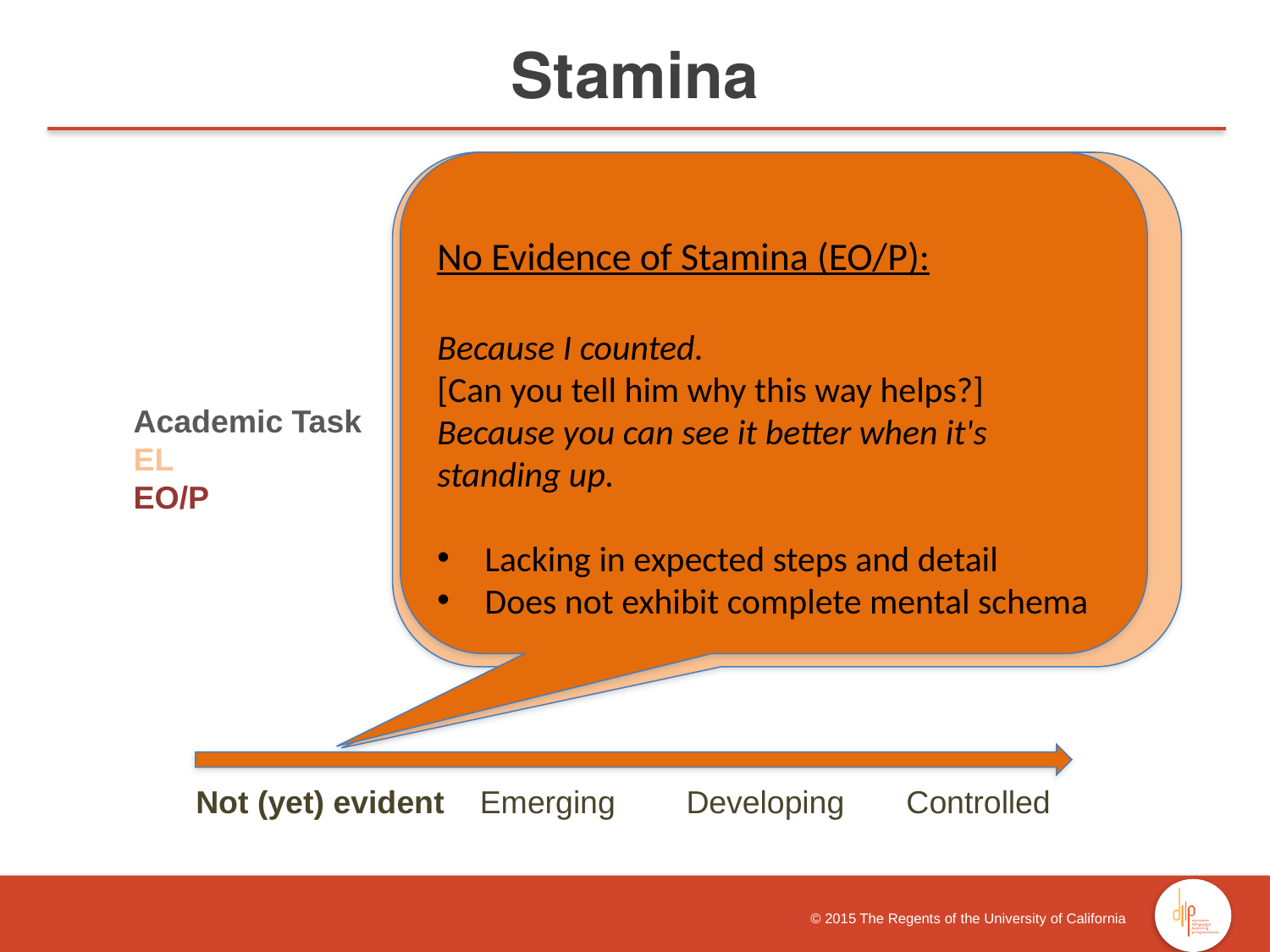

Stamina

No Evidence of Stamina (EO/P):

Because I counted.
[Can you tell him why this way helps?]
Because you can see it better when it's standing up.

Lacking in expected steps and detail
Does not exhibit complete mental schema
No Evidence of Stamina (EL):

Yeah. I will do it.                                                                                                    [Can you tell her how to do it?]
Yeah. You know how to do it. Have some.
[Can you tell your friend how to do it?]
One, two, three, four, five, six.
[And can you tell her why this way helps?]
For for you can listen in your brain.

Lacking in expected steps and detail
Does not exhibit complete mental schema

Academic Task
EL
EO/P

       Not (yet) evident    Emerging        Developing       Controlled